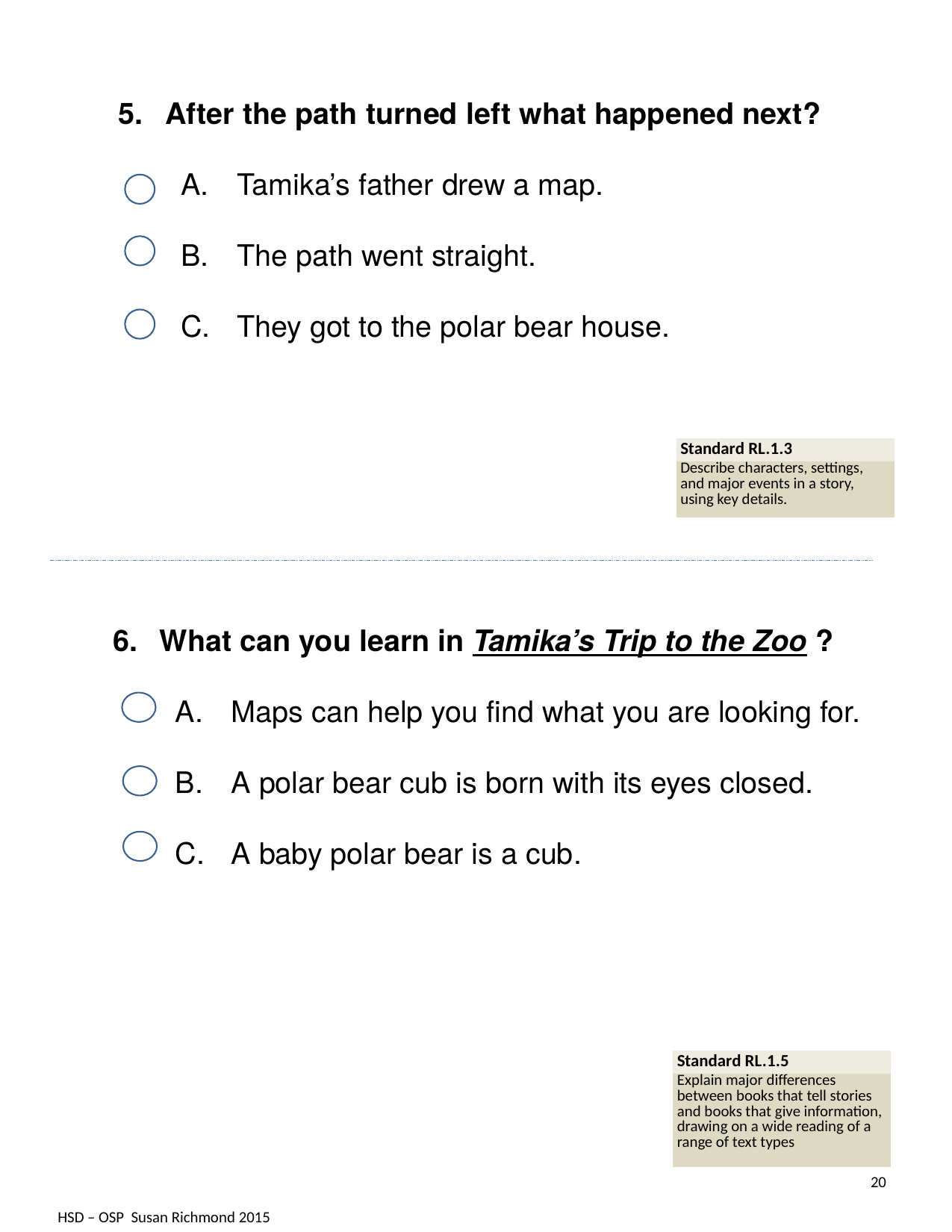

After the path turned left what happened next?

Tamika’s father drew a map.

The path went straight.

They got to the polar bear house.

| Standard RL.1.3 |
| --- |
| Describe characters, settings, and major events in a story, using key details. |
What can you learn in Tamika’s Trip to the Zoo ?

Maps can help you find what you are looking for.

A polar bear cub is born with its eyes closed.

A baby polar bear is a cub.

| Standard RL.1.5 |
| --- |
| Explain major differences between books that tell stories and books that give information, drawing on a wide reading of a range of text types |
20